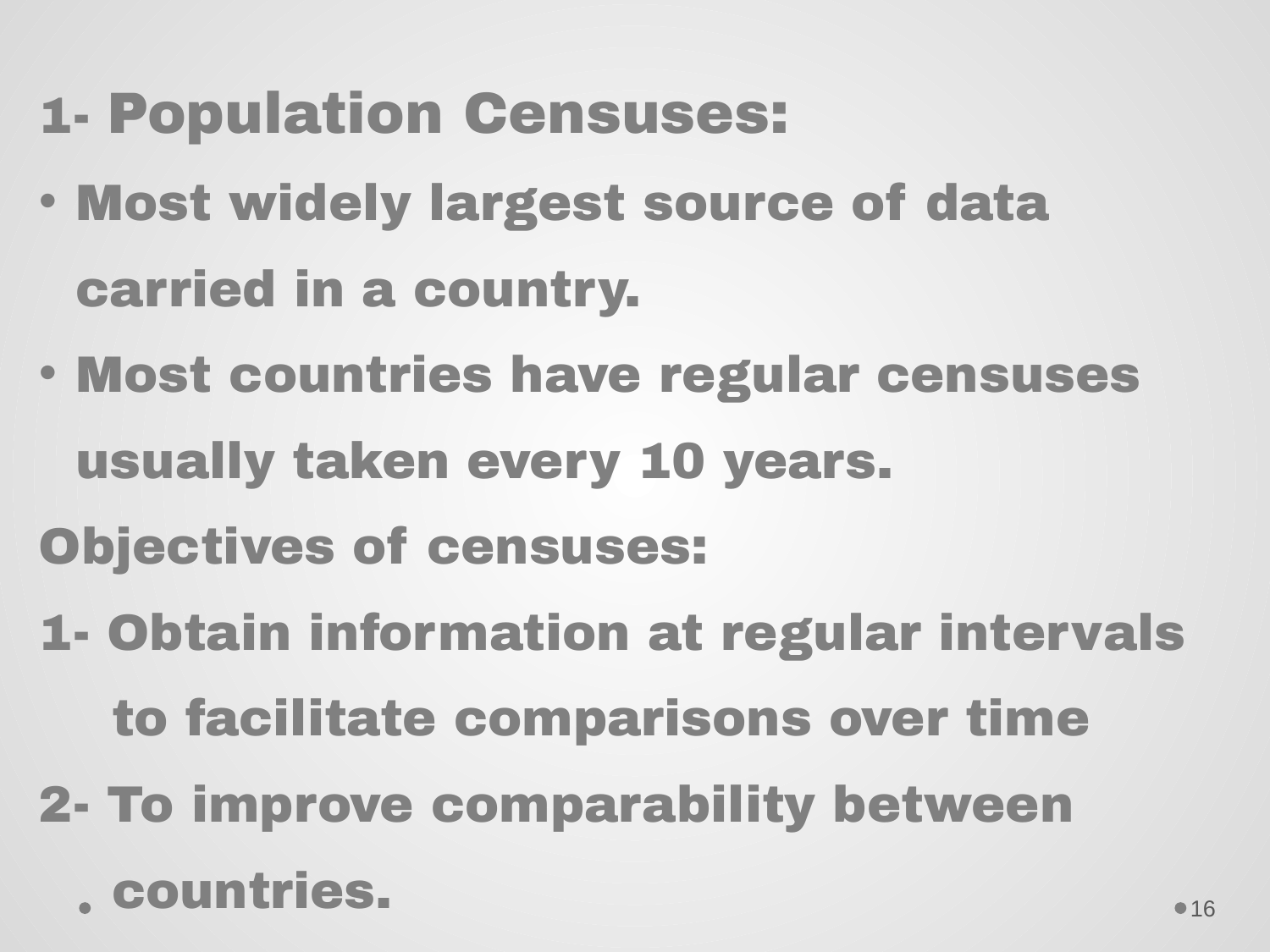

1- Population Censuses:
Most widely largest source of data carried in a country.
Most countries have regular censuses usually taken every 10 years.
Objectives of censuses:
1- Obtain information at regular intervals to facilitate comparisons over time
2- To improve comparability between countries.
16